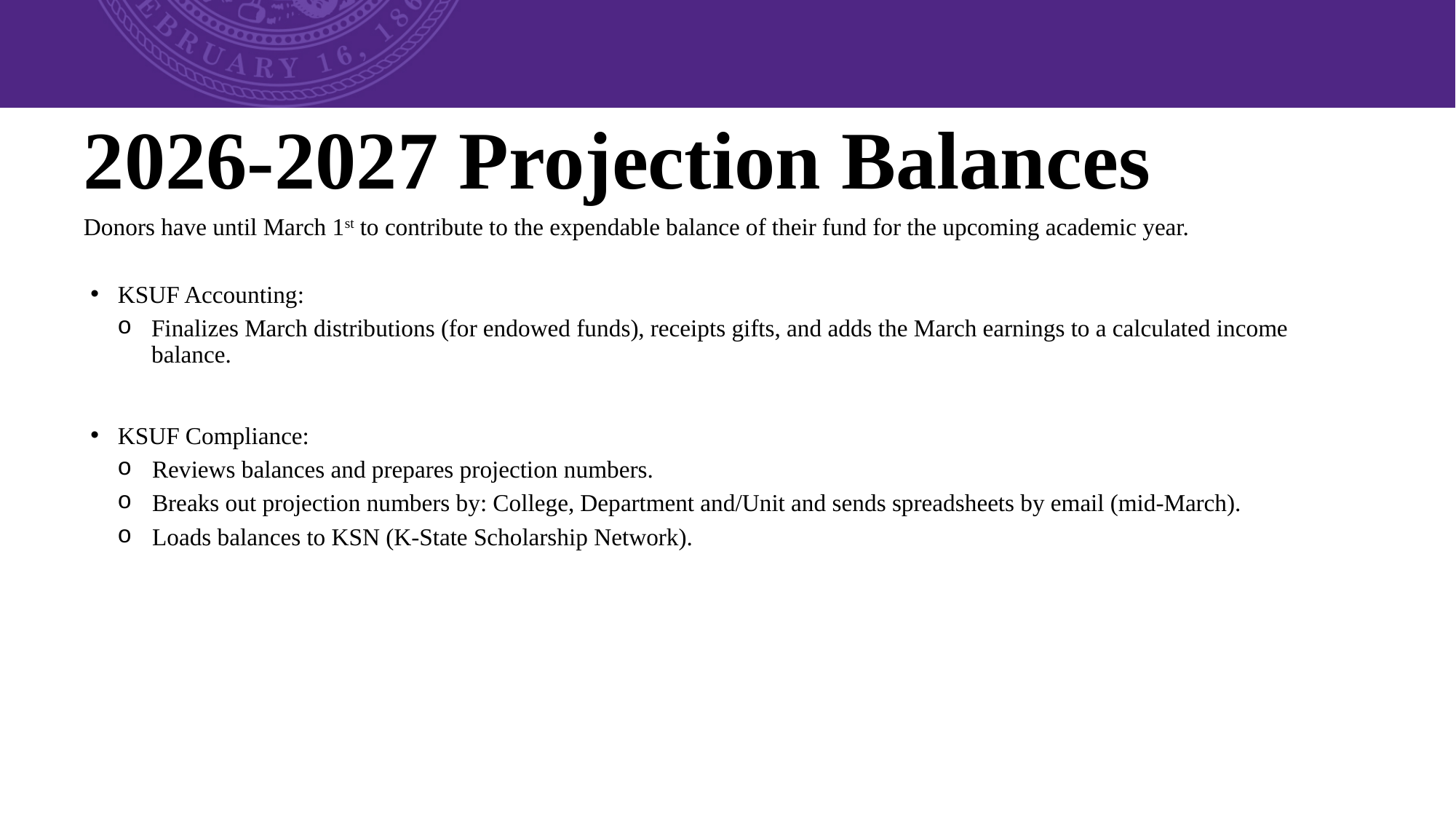

# 2026-2027 Projection Balances
Donors have until March 1st to contribute to the expendable balance of their fund for the upcoming academic year.

KSUF Accounting:
Finalizes March distributions (for endowed funds), receipts gifts, and adds the March earnings to a calculated income balance.

KSUF Compliance:
Reviews balances and prepares projection numbers.
Breaks out projection numbers by: College, Department and/Unit and sends spreadsheets by email (mid-March).
Loads balances to KSN (K-State Scholarship Network).